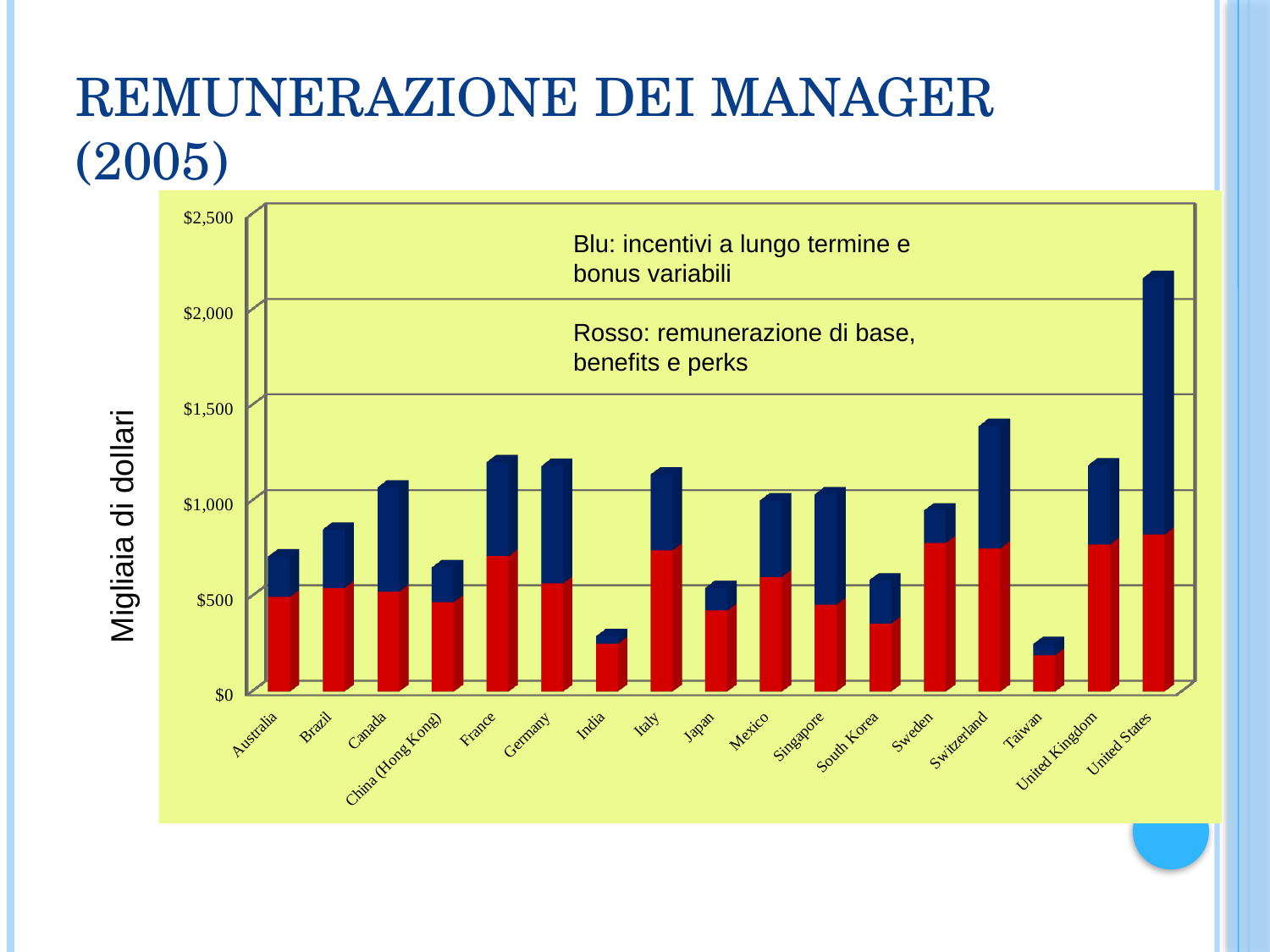

# Remunerazione dei manager (2005)

[unsupported chart]

Blu: incentivi a lungo termine e bonus variabili

Rosso: remunerazione di base, benefits e perks
Migliaia di dollari